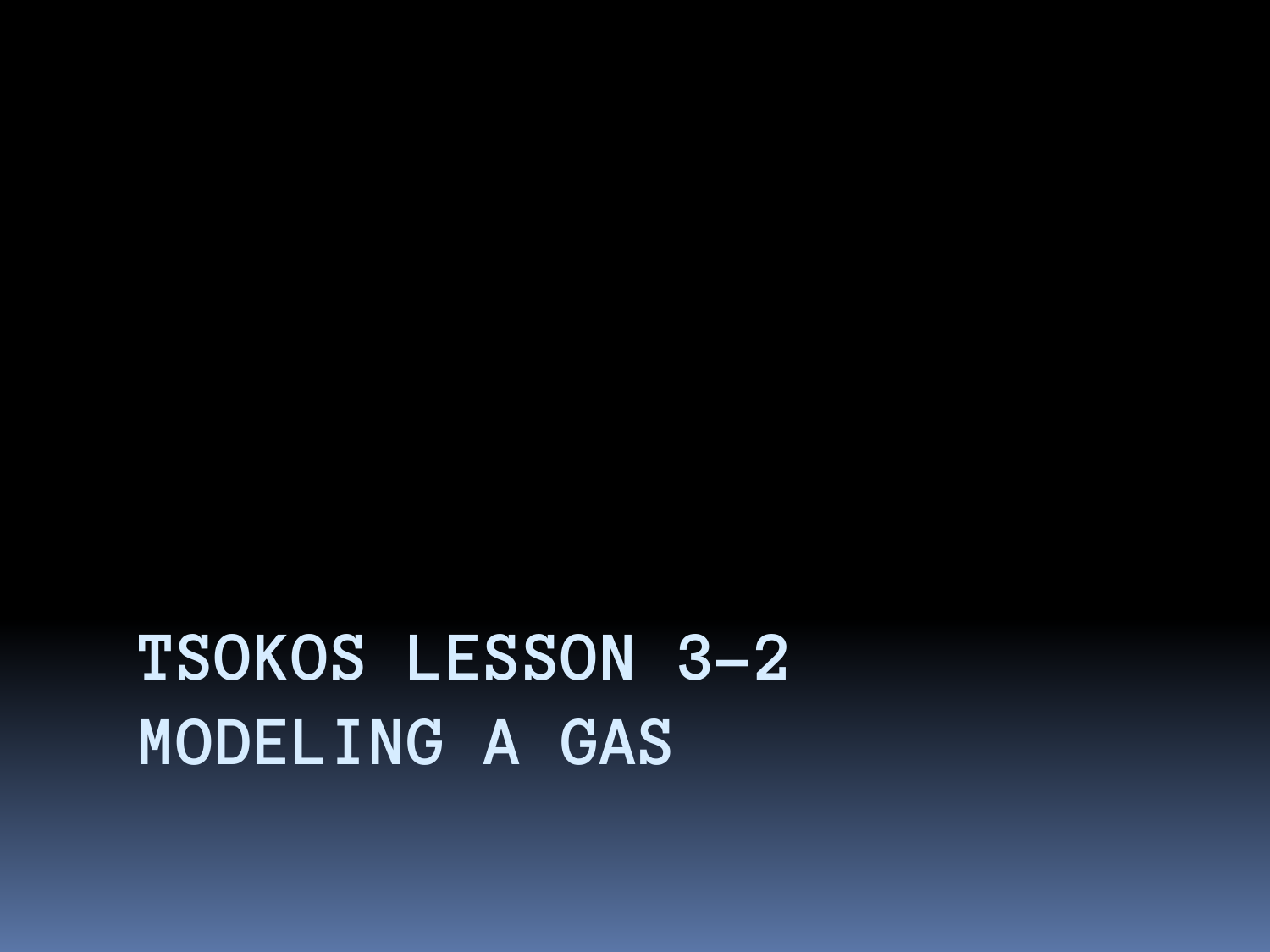

# Tsokos Lesson 3-2 modeling a gas